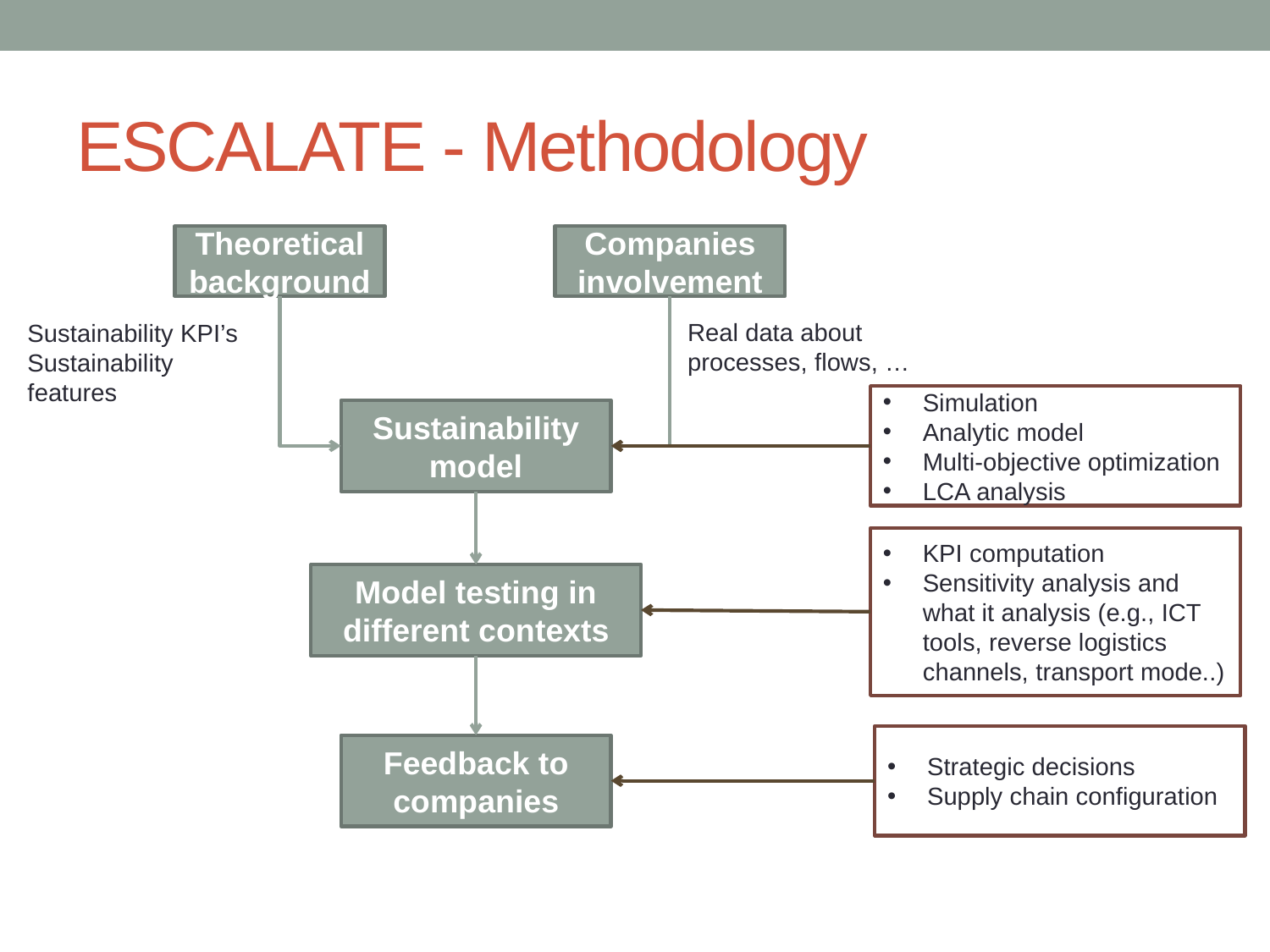

# ESCALATE - Methodology
Theoretical background
Companies involvement
Real data about processes, flows, …
Sustainability KPI’s
Sustainability features
Simulation
Analytic model
Multi-objective optimization
LCA analysis
Sustainability model
KPI computation
Sensitivity analysis and what it analysis (e.g., ICT tools, reverse logistics channels, transport mode..)
Model testing in different contexts
Strategic decisions
Supply chain configuration
Feedback to companies